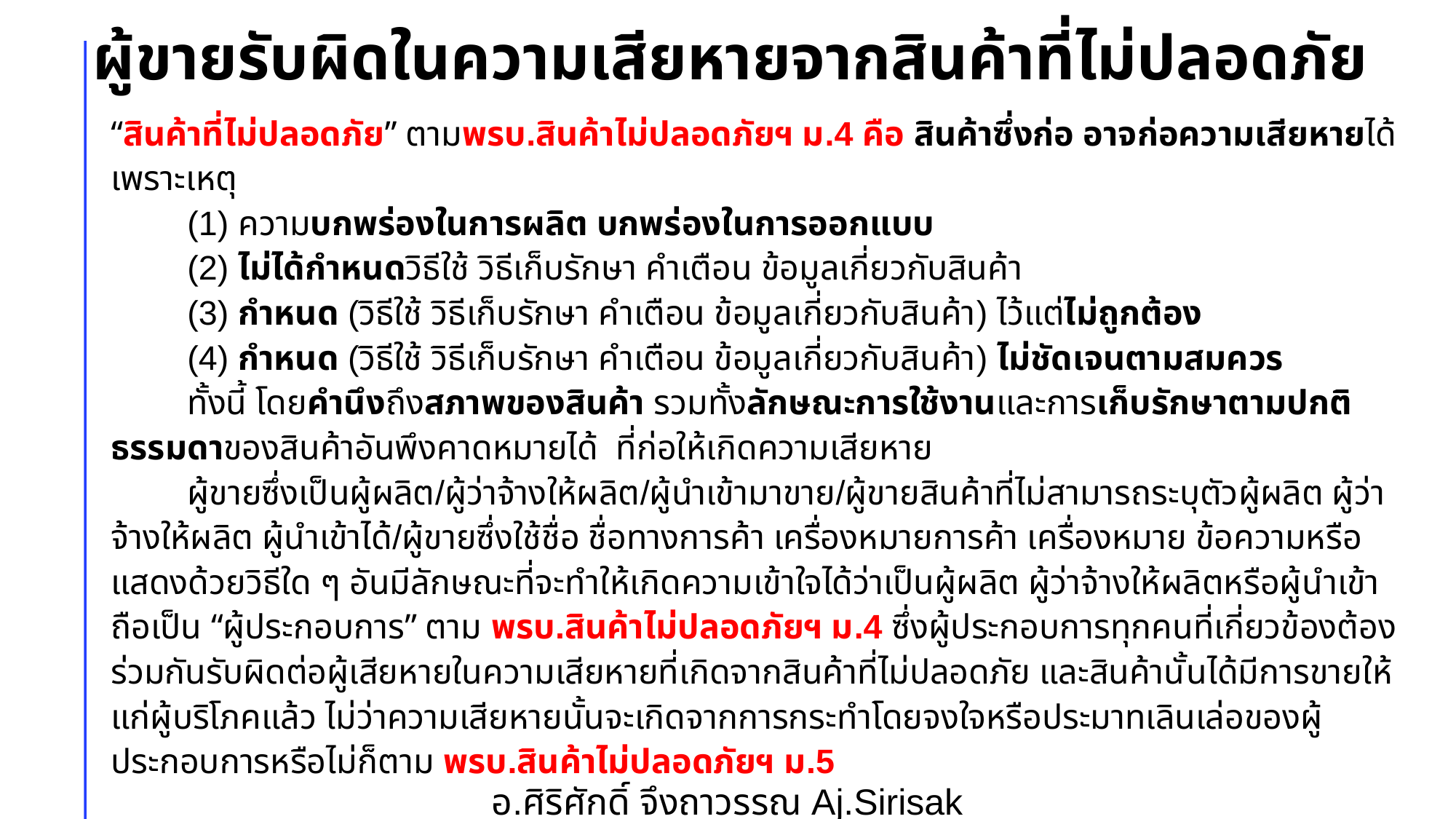

# ผู้ขายรับผิดในความเสียหายจากสินค้าที่ไม่ปลอดภัย
“สินค้าที่ไม่ปลอดภัย” ตามพรบ.สินค้าไม่ปลอดภัยฯ ม.4 คือ สินค้าซึ่งก่อ อาจก่อความเสียหายได้ เพราะเหตุ
	(1) ความบกพร่องในการผลิต บกพร่องในการออกแบบ
	(2) ไม่ได้กำหนดวิธีใช้ วิธีเก็บรักษา คำเตือน ข้อมูลเกี่ยวกับสินค้า
	(3) กำหนด (วิธีใช้ วิธีเก็บรักษา คำเตือน ข้อมูลเกี่ยวกับสินค้า) ไว้แต่ไม่ถูกต้อง
	(4) กำหนด (วิธีใช้ วิธีเก็บรักษา คำเตือน ข้อมูลเกี่ยวกับสินค้า) ไม่ชัดเจนตามสมควร
	ทั้งนี้ โดยคำนึงถึงสภาพของสินค้า รวมทั้งลักษณะการใช้งานและการเก็บรักษาตามปกติธรรมดาของสินค้าอันพึงคาดหมายได้  ที่ก่อให้เกิดความเสียหาย
	ผู้ขายซึ่งเป็นผู้ผลิต/ผู้ว่าจ้างให้ผลิต/ผู้นำเข้ามาขาย/ผู้ขายสินค้าที่ไม่สามารถระบุตัวผู้ผลิต ผู้ว่าจ้างให้ผลิต ผู้นำเข้าได้/ผู้ขายซึ่งใช้ชื่อ ชื่อทางการค้า เครื่องหมายการค้า เครื่องหมาย ข้อความหรือแสดงด้วยวิธีใด ๆ อันมีลักษณะที่จะทำให้เกิดความเข้าใจได้ว่าเป็นผู้ผลิต ผู้ว่าจ้างให้ผลิตหรือผู้นำเข้า ถือเป็น “ผู้ประกอบการ” ตาม พรบ.สินค้าไม่ปลอดภัยฯ ม.4 ซึ่งผู้ประกอบการทุกคนที่เกี่ยวข้องต้องร่วมกันรับผิดต่อผู้เสียหายในความเสียหายที่เกิดจากสินค้าที่ไม่ปลอดภัย และสินค้านั้นได้มีการขายให้แก่ผู้บริโภคแล้ว ไม่ว่าความเสียหายนั้นจะเกิดจากการกระทำโดยจงใจหรือประมาทเลินเล่อของผู้ประกอบการหรือไม่ก็ตาม พรบ.สินค้าไม่ปลอดภัยฯ ม.5
อ.ศิริศักดิ์ จึงถาวรรณ Aj.Sirisak Jungthawan